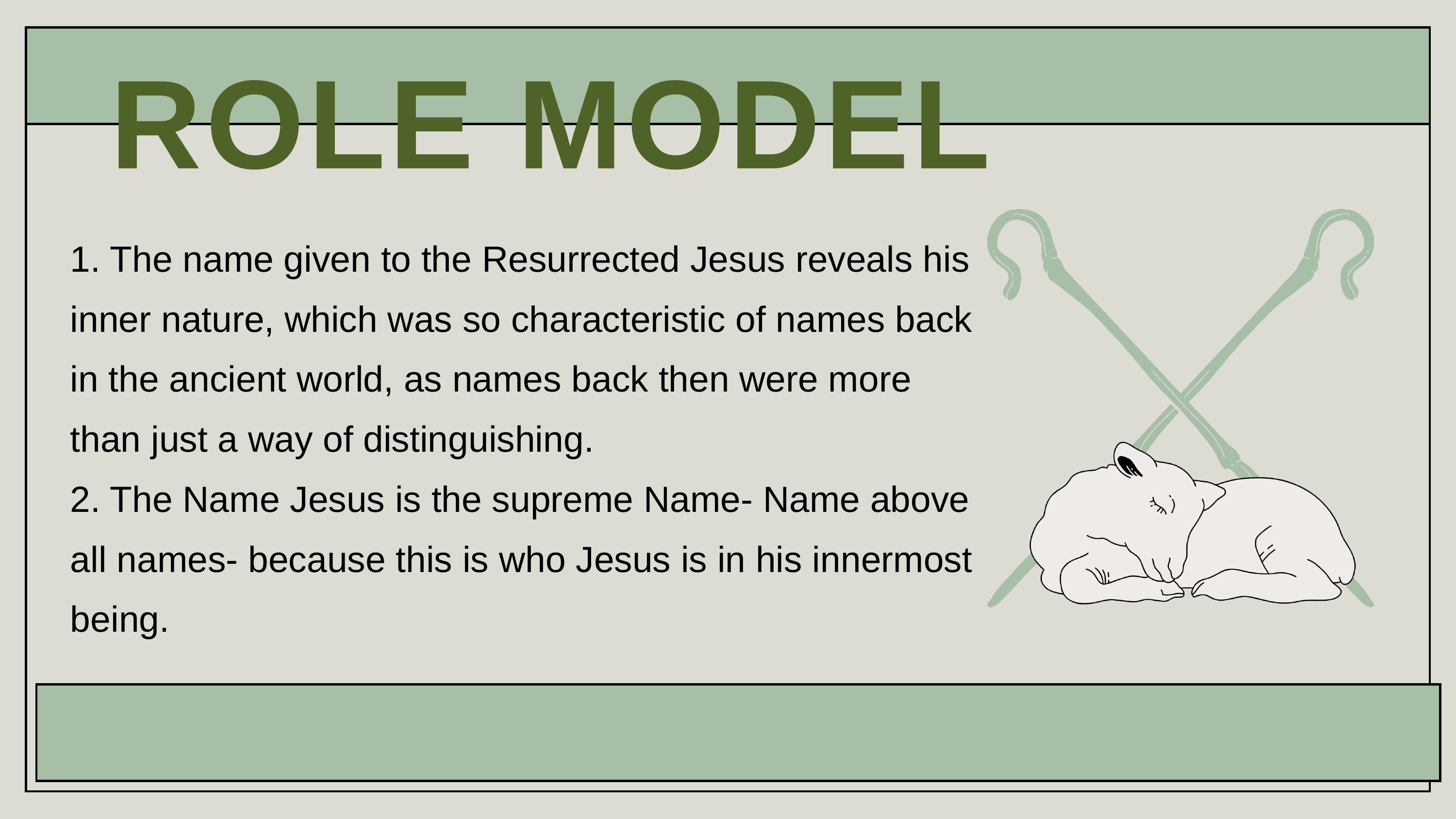

ROLE MODEL

1. The name given to the Resurrected Jesus reveals his inner nature, which was so characteristic of names back in the ancient world, as names back then were more than just a way of distinguishing.
2. The Name Jesus is the supreme Name- Name above all names- because this is who Jesus is in his innermost being.